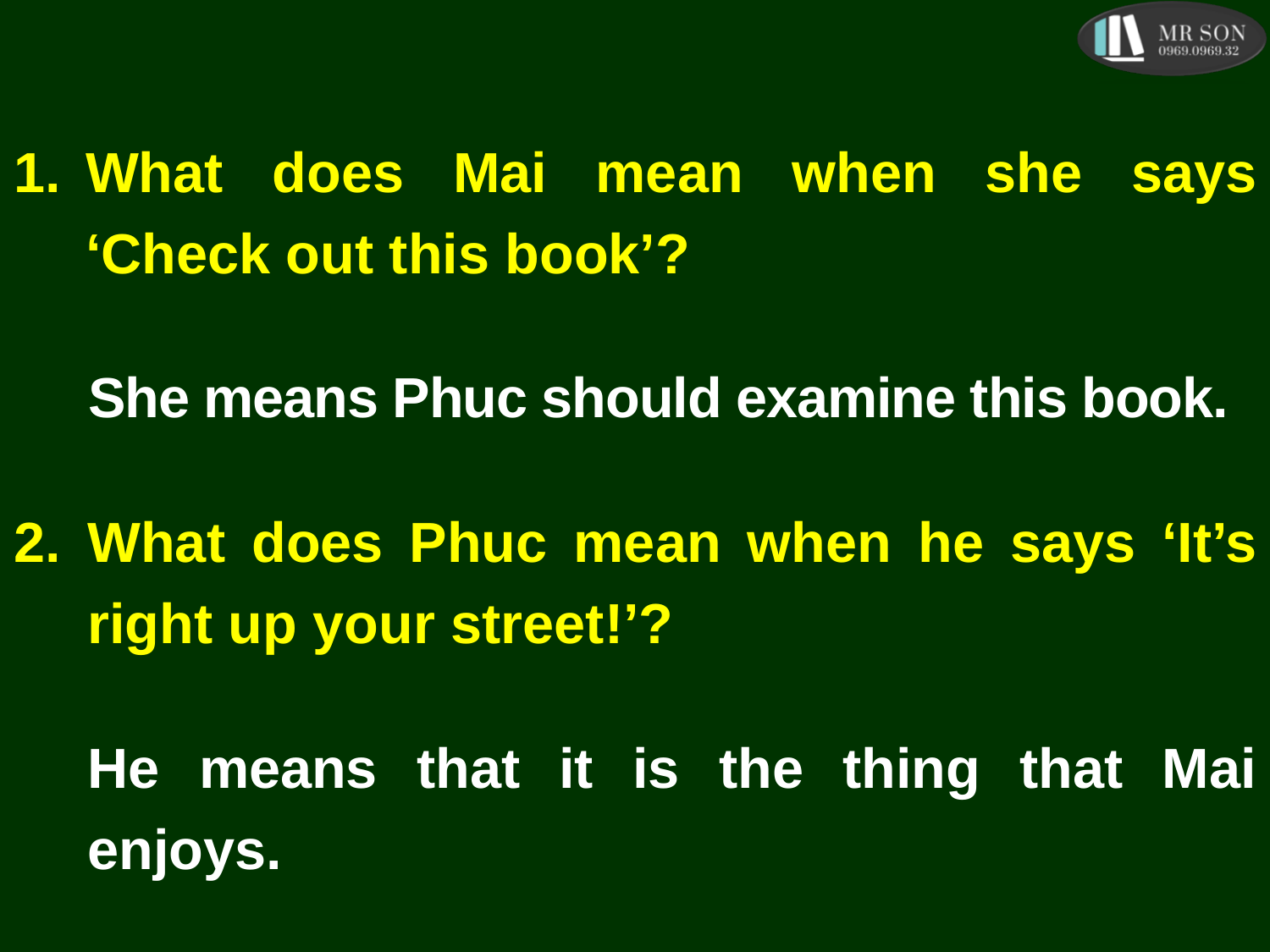

What does Mai mean when she says ‘Check out this book’?
	She means Phuc should examine this book.
2. What does Phuc mean when he says ‘It’s right up your street!’?
	He means that it is the thing that Mai enjoys.